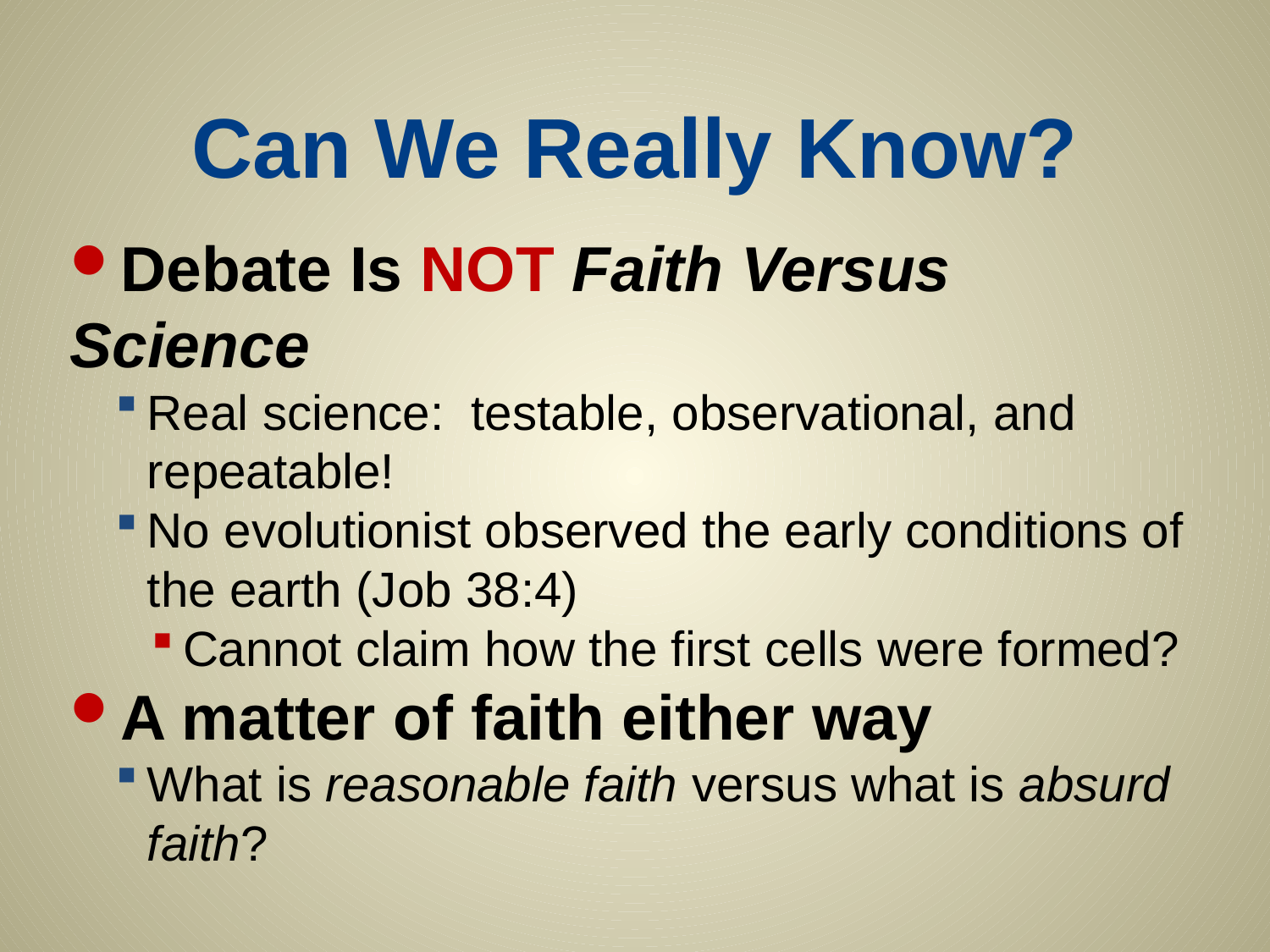

# Can We Really Know?
Debate Is NOT Faith Versus Science
Real science:  testable, observational, and repeatable!
No evolutionist observed the early conditions of the earth (Job 38:4)
Cannot claim how the first cells were formed?
A matter of faith either way
What is reasonable faith versus what is absurd faith?